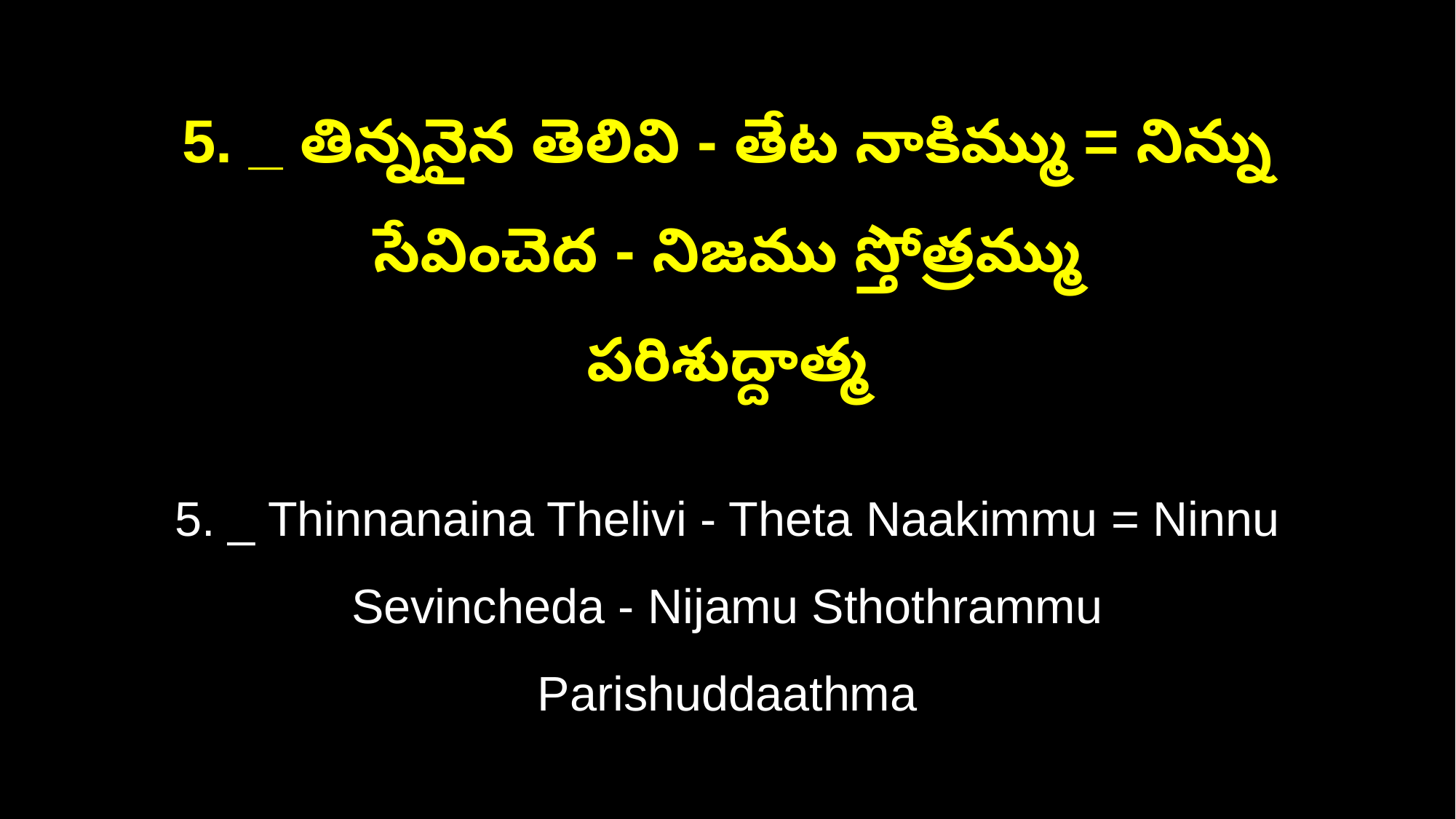

5. _ తిన్ననైన తెలివి - తేట నాకిమ్ము = నిన్ను సేవించెద - నిజము స్తోత్రమ్ము
పరిశుద్దాత్మ
5. _ Thinnanaina Thelivi - Theta Naakimmu = Ninnu Sevincheda - Nijamu Sthothrammu
Parishuddaathma